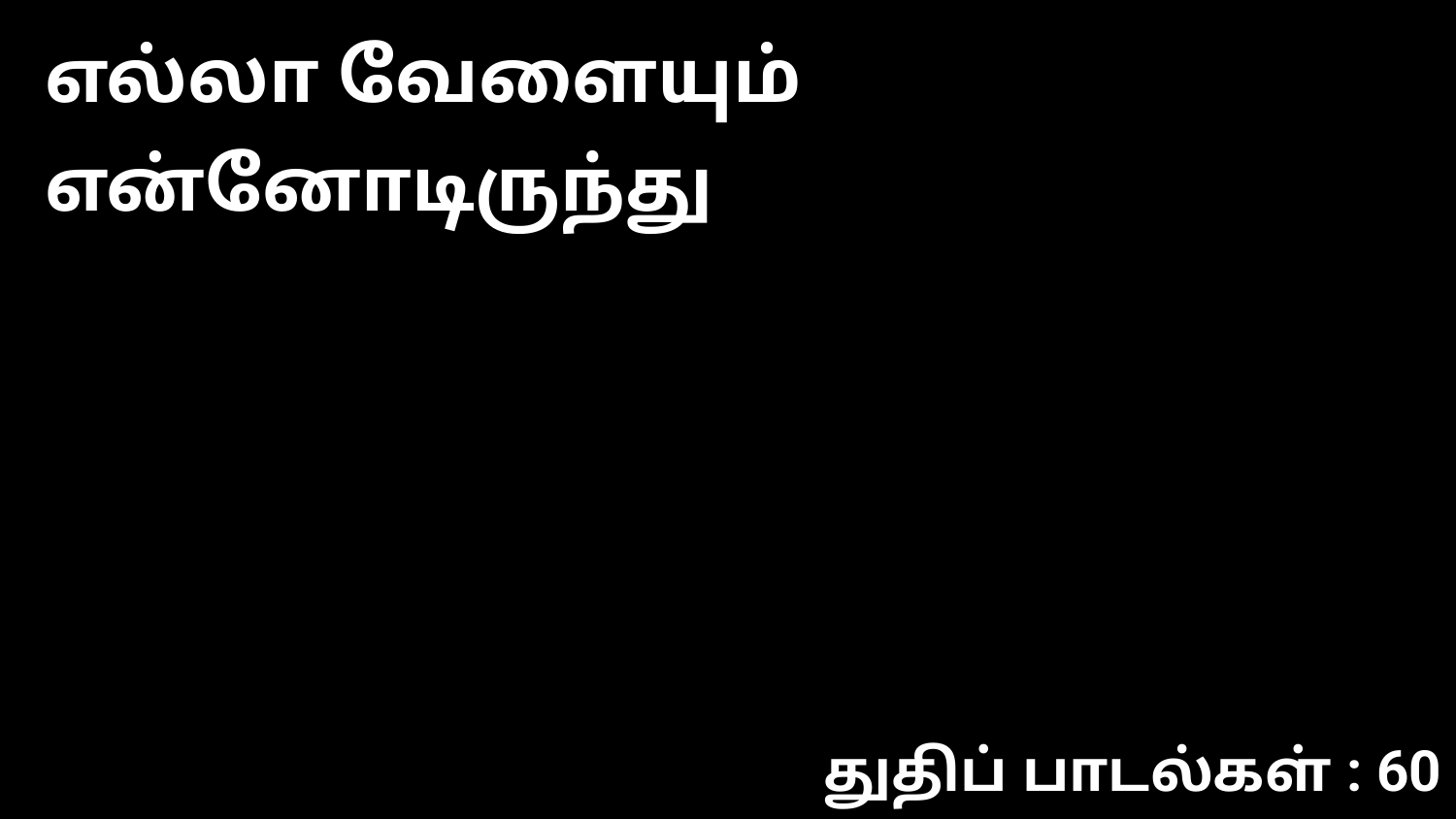

எல்லா வேளையும் என்னோடிருந்து
துதிப் பாடல்கள் : 60